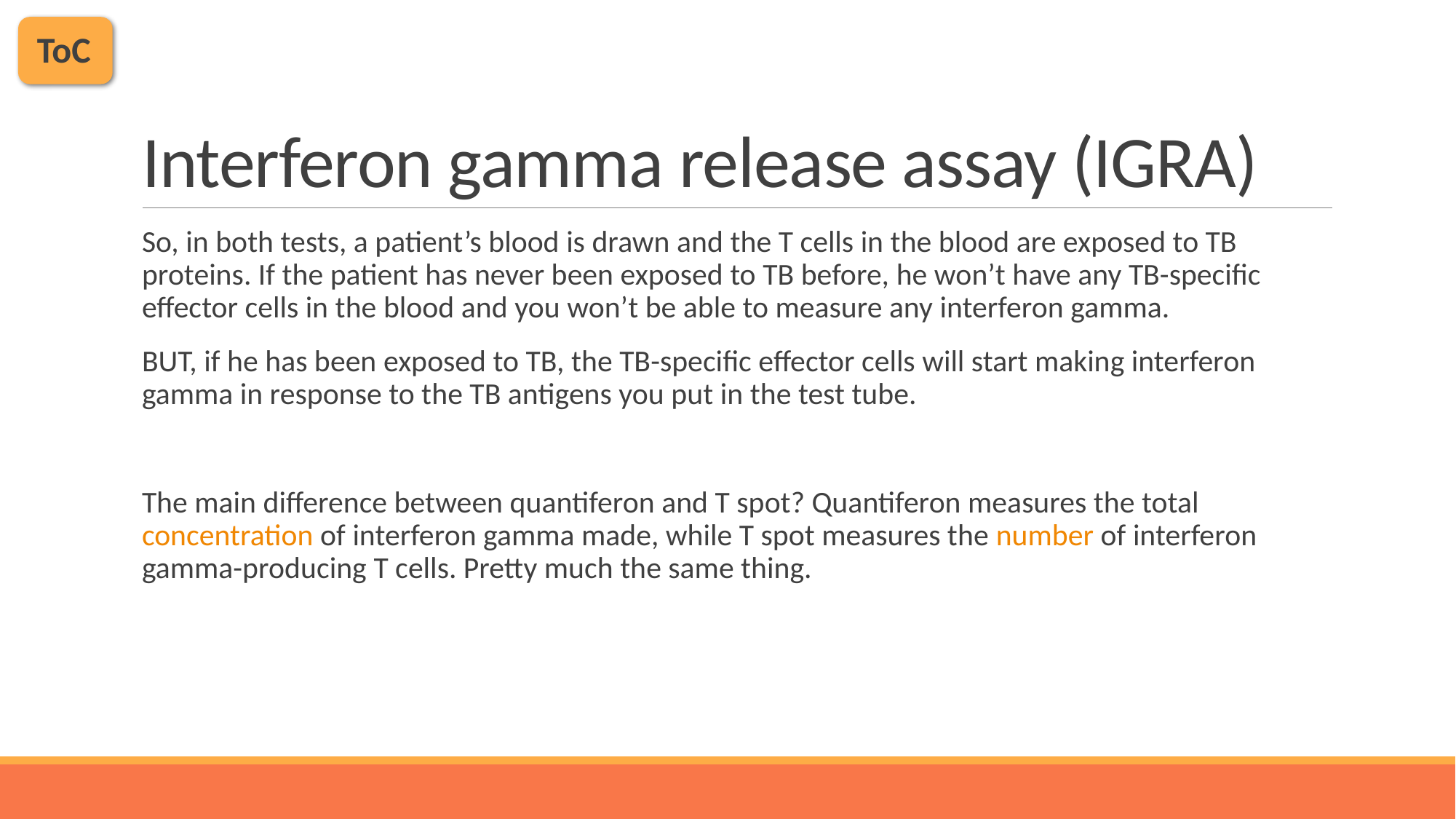

ToC
# Interferon gamma release assay (IGRA)
So, in both tests, a patient’s blood is drawn and the T cells in the blood are exposed to TB proteins. If the patient has never been exposed to TB before, he won’t have any TB-specific effector cells in the blood and you won’t be able to measure any interferon gamma.
BUT, if he has been exposed to TB, the TB-specific effector cells will start making interferon gamma in response to the TB antigens you put in the test tube.

The main difference between quantiferon and T spot? Quantiferon measures the total concentration of interferon gamma made, while T spot measures the number of interferon gamma-producing T cells. Pretty much the same thing.